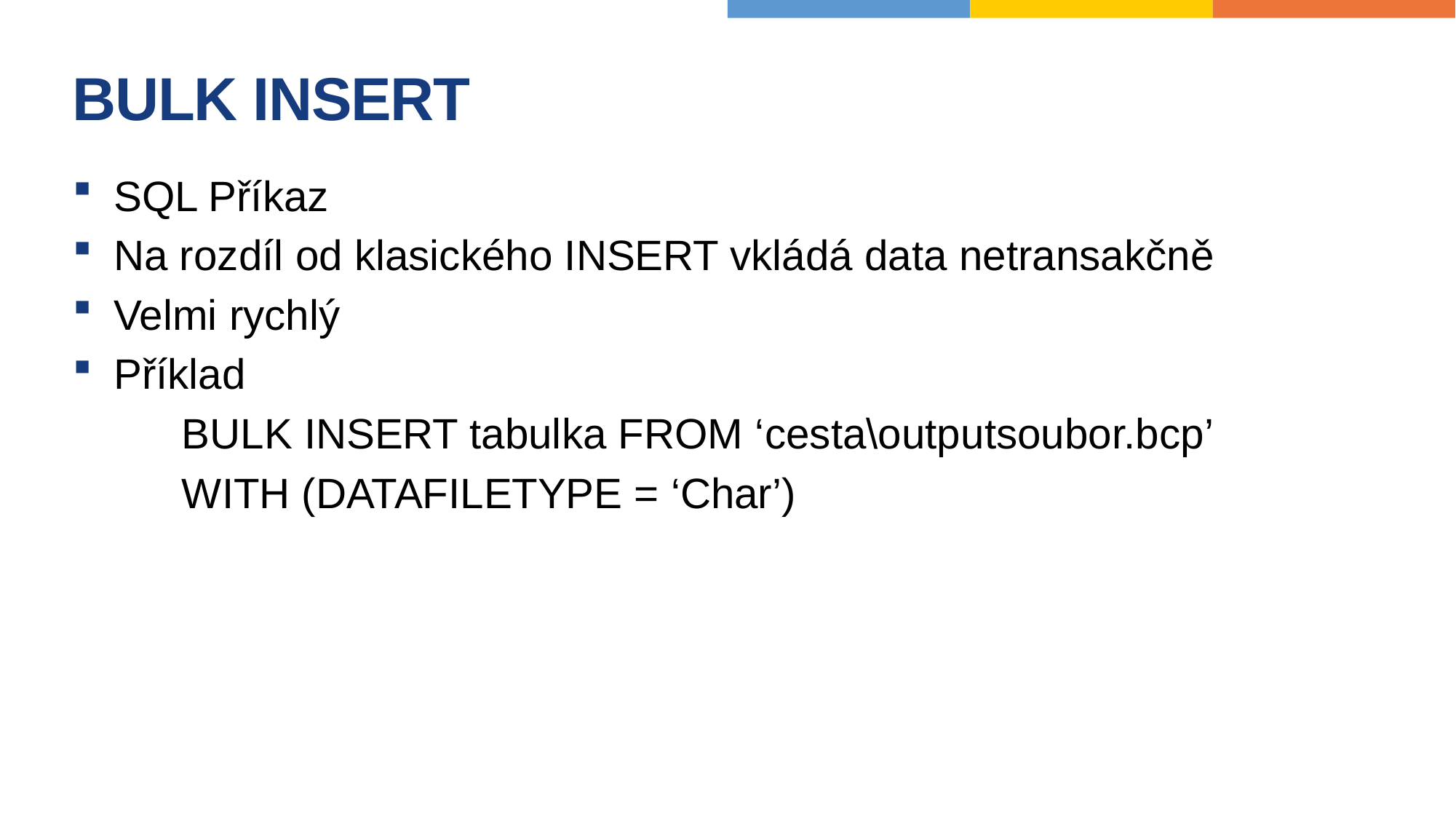

# BULK INSERT
SQL Příkaz
Na rozdíl od klasického INSERT vkládá data netransakčně
Velmi rychlý
Příklad
	BULK INSERT tabulka FROM ‘cesta\outputsoubor.bcp’
	WITH (DATAFILETYPE = ‘Char’)